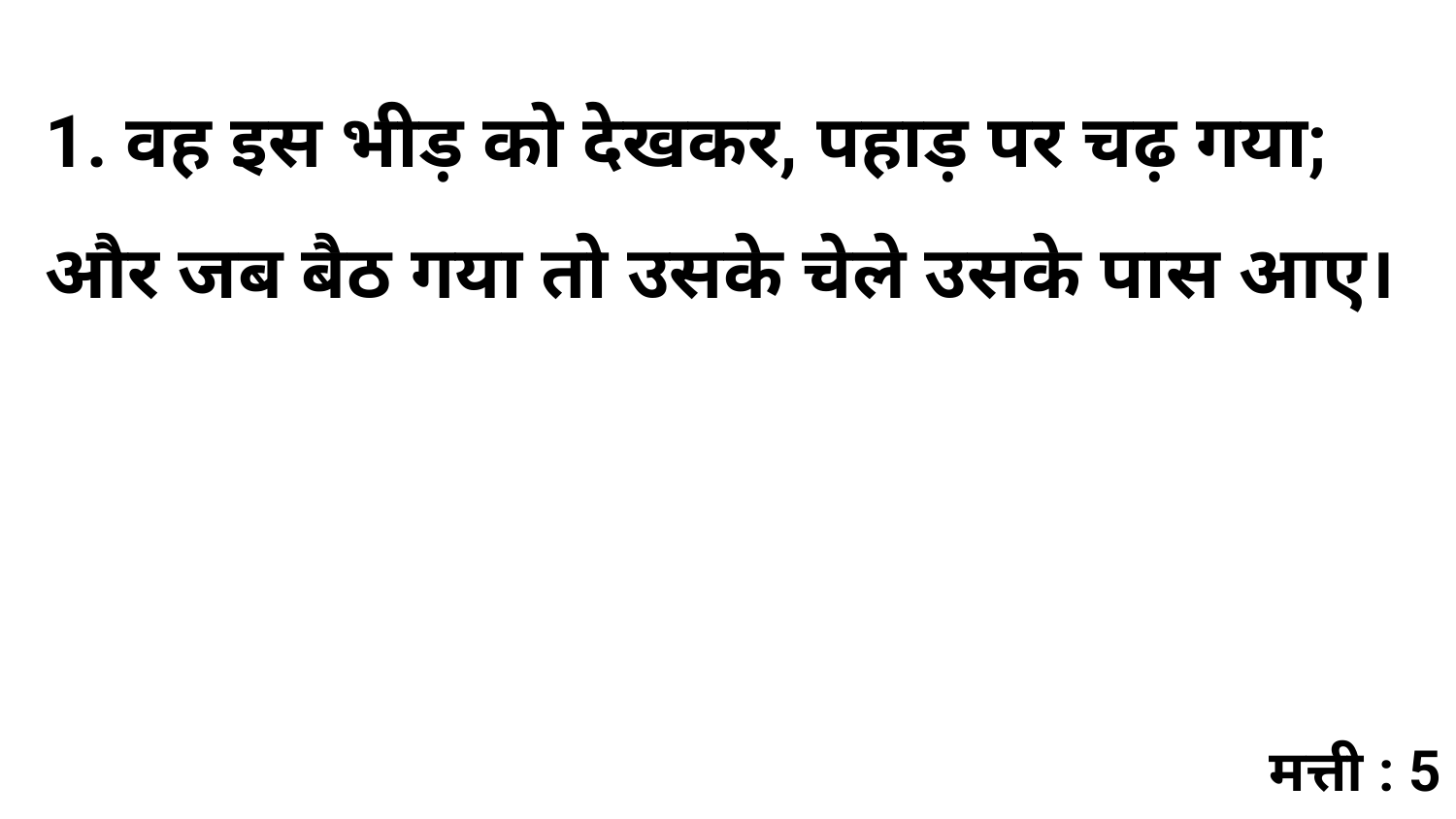

1. वह इस भीड़ को देखकर, पहाड़ पर चढ़ गया; और जब बैठ गया तो उसके चेले उसके पास आए।
मत्ती : 5